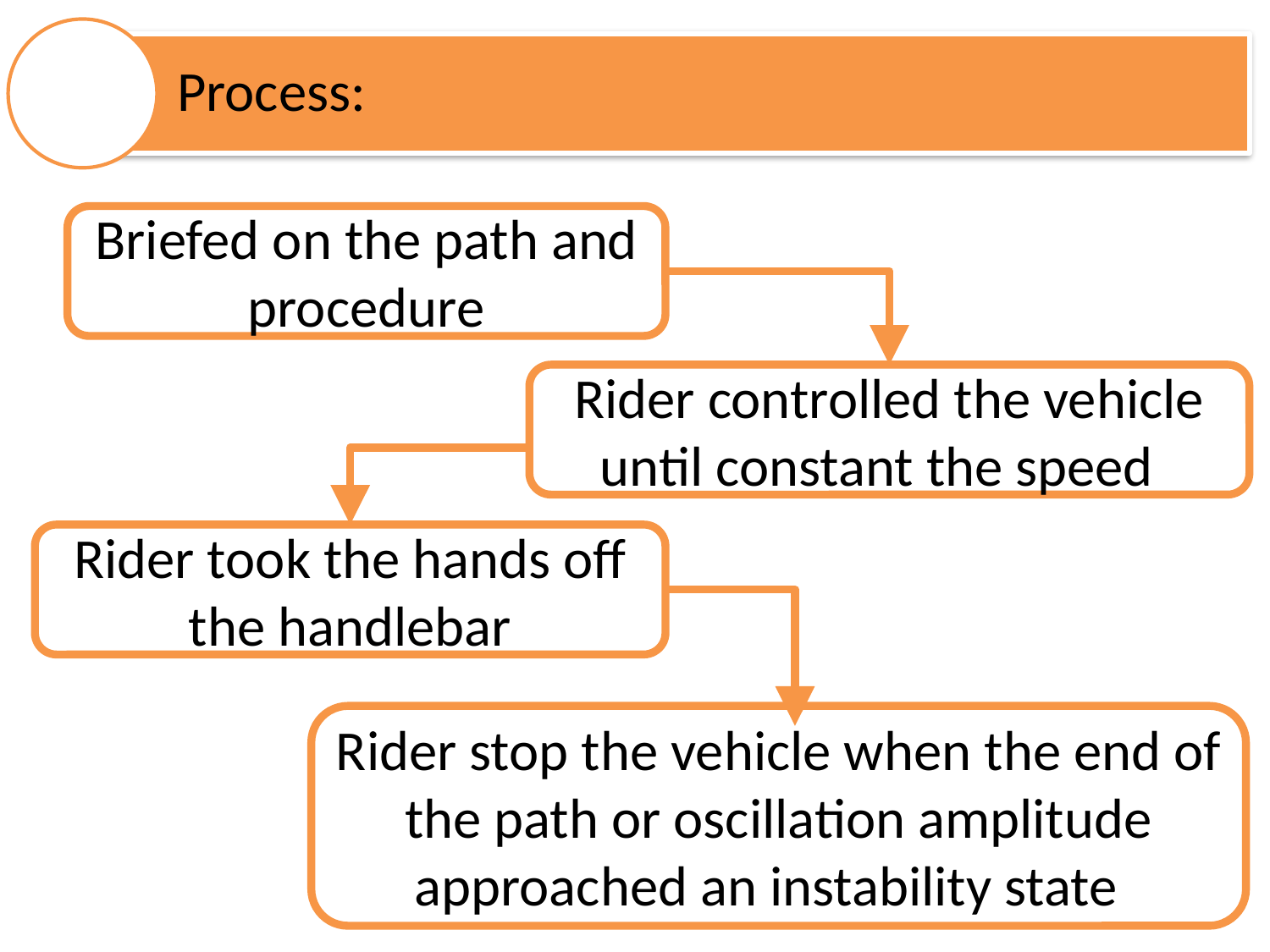

Process:
Briefed on the path and procedure
Rider controlled the vehicle until constant the speed
Rider took the hands off the handlebar
Rider stop the vehicle when the end of the path or oscillation amplitude approached an instability state
15